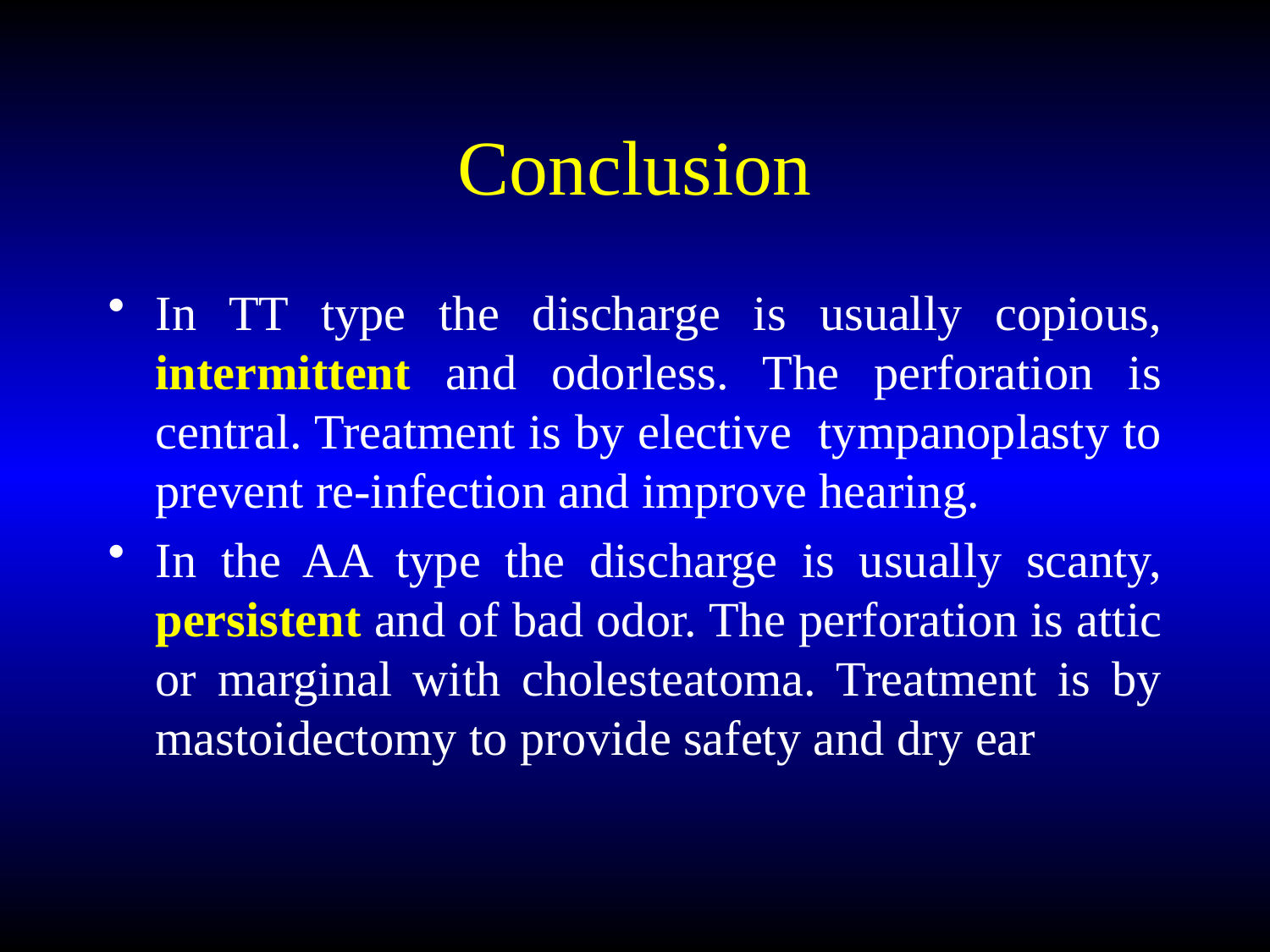

# Conclusion
In TT type the discharge is usually copious, intermittent and odorless. The perforation is central. Treatment is by elective  tympanoplasty to prevent re-infection and improve hearing.
In the AA type the discharge is usually scanty, persistent and of bad odor. The perforation is attic or marginal with cholesteatoma. Treatment is by mastoidectomy to provide safety and dry ear